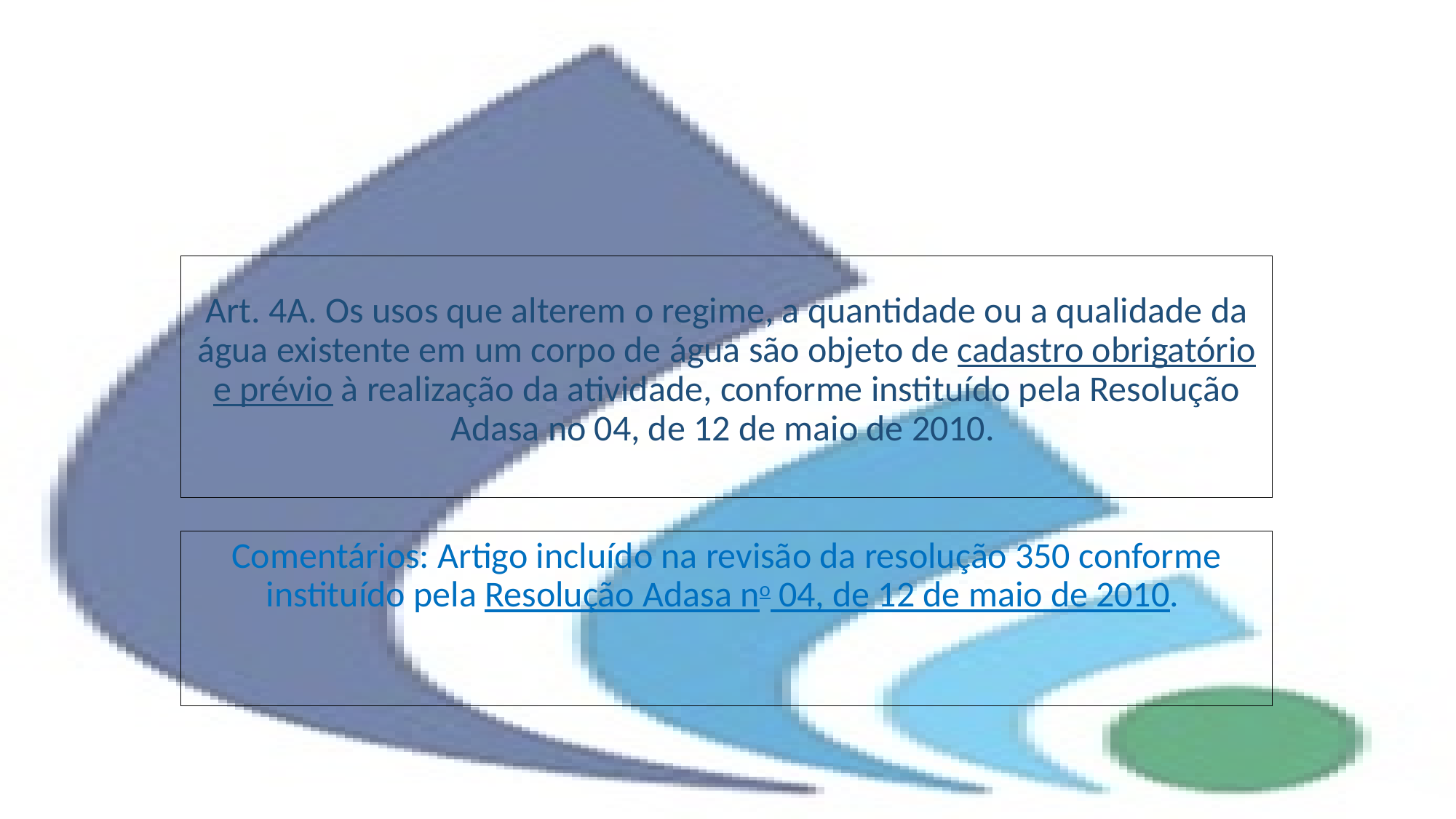

# Art. 4A. Os usos que alterem o regime, a quantidade ou a qualidade da água existente em um corpo de água são objeto de cadastro obrigatório e prévio à realização da atividade, conforme instituído pela Resolução Adasa no 04, de 12 de maio de 2010.
Comentários: Artigo incluído na revisão da resolução 350 conforme instituído pela Resolução Adasa no 04, de 12 de maio de 2010.